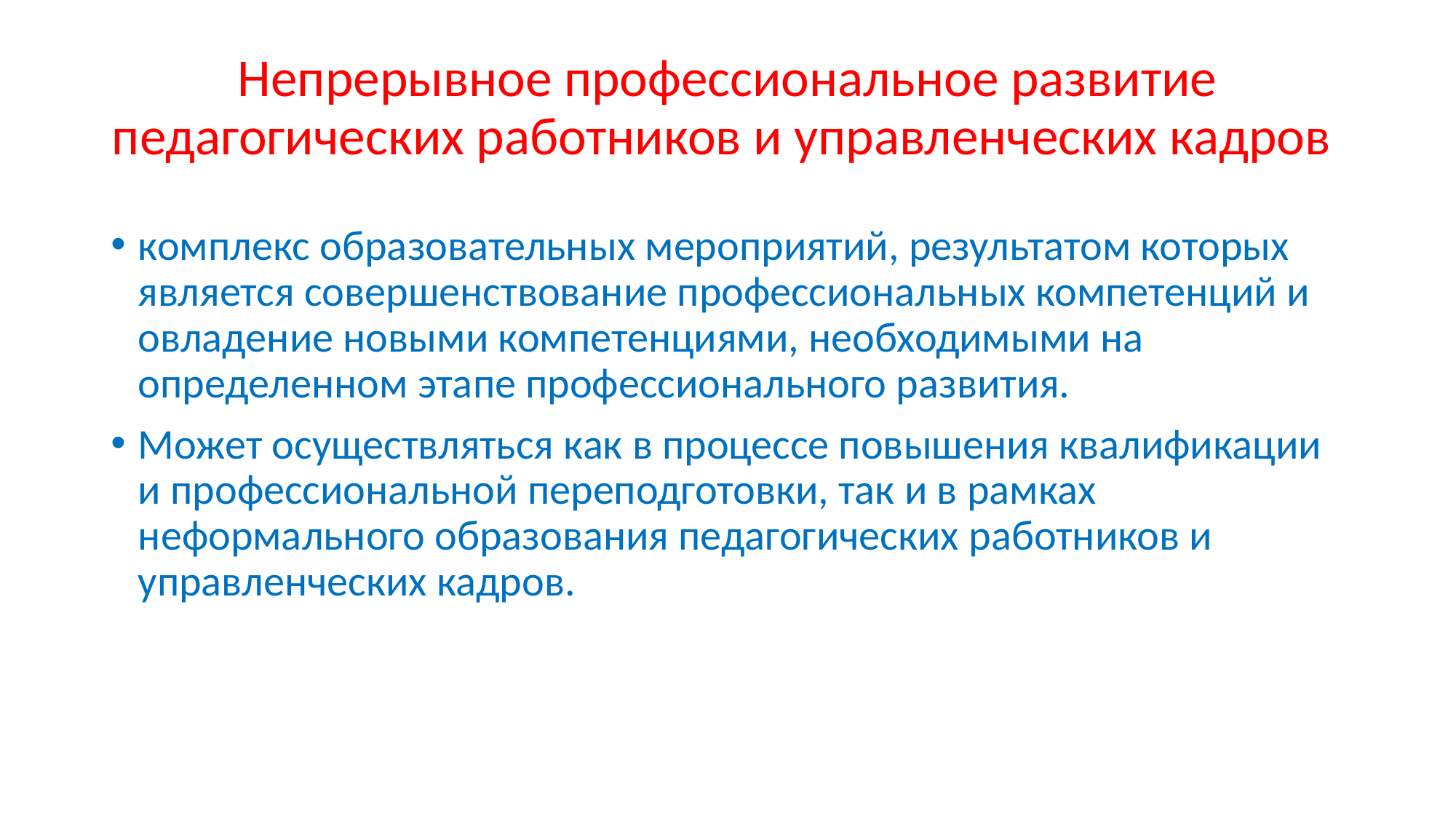

# Непрерывное профессиональное развитие педагогических работников и управленческих кадров
комплекс образовательных мероприятий, результатом которых является совершенствование профессиональных компетенций и овладение новыми компетенциями, необходимыми на определенном этапе профессионального развития.
Может осуществляться как в процессе повышения квалификации и профессиональной переподготовки, так и в рамках неформального образования педагогических работников и управленческих кадров.